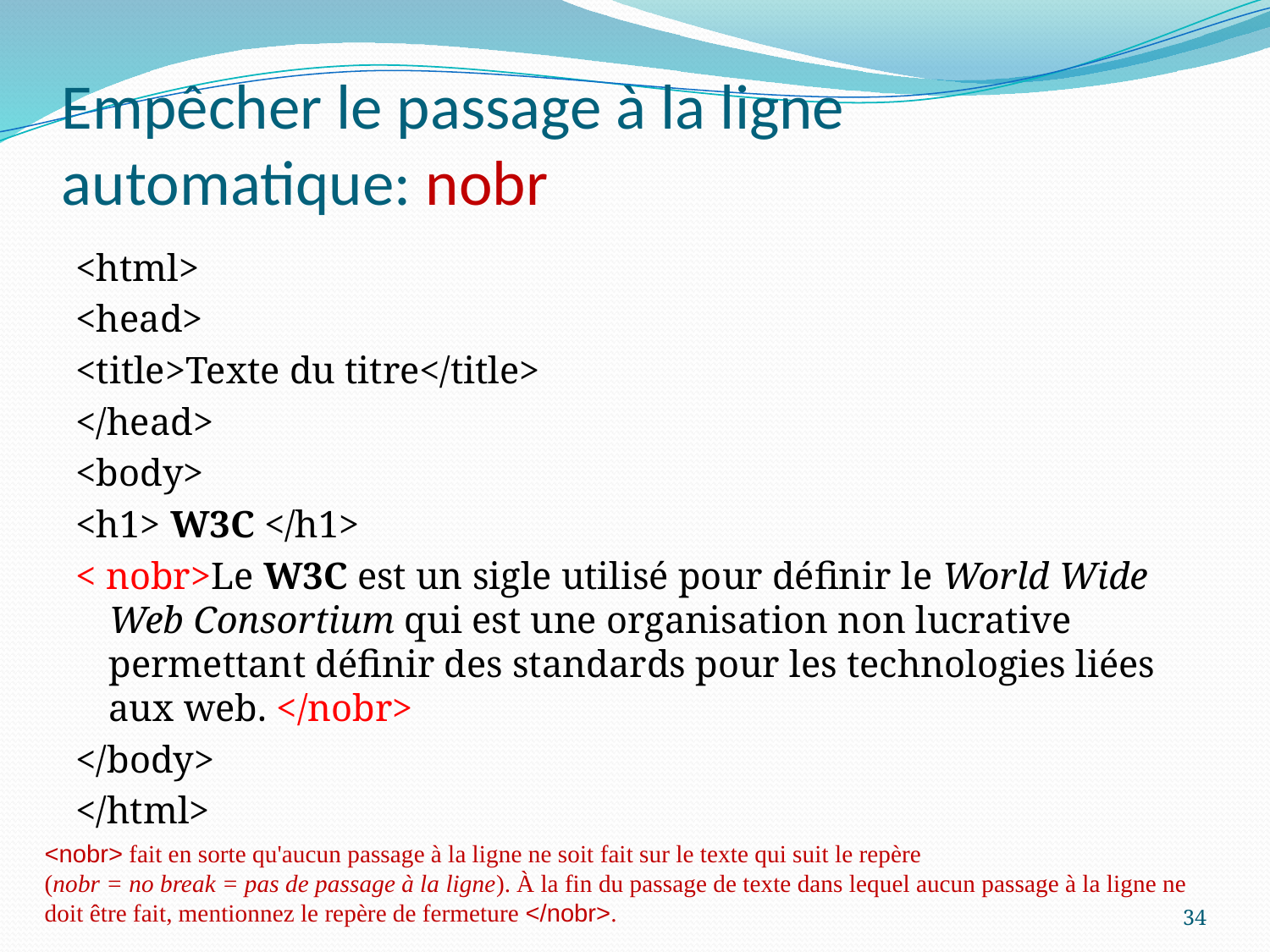

# Empêcher le passage à la ligne automatique: nobr
<html>
<head>
<title>Texte du titre</title>
</head>
<body>
<h1> W3C </h1>
< nobr>Le W3C est un sigle utilisé pour définir le World Wide Web Consortium qui est une organisation non lucrative permettant définir des standards pour les technologies liées aux web. </nobr>
</body>
</html>
<nobr> fait en sorte qu'aucun passage à la ligne ne soit fait sur le texte qui suit le repère (nobr = no break = pas de passage à la ligne). À la fin du passage de texte dans lequel aucun passage à la ligne ne doit être fait, mentionnez le repère de fermeture </nobr>.
34